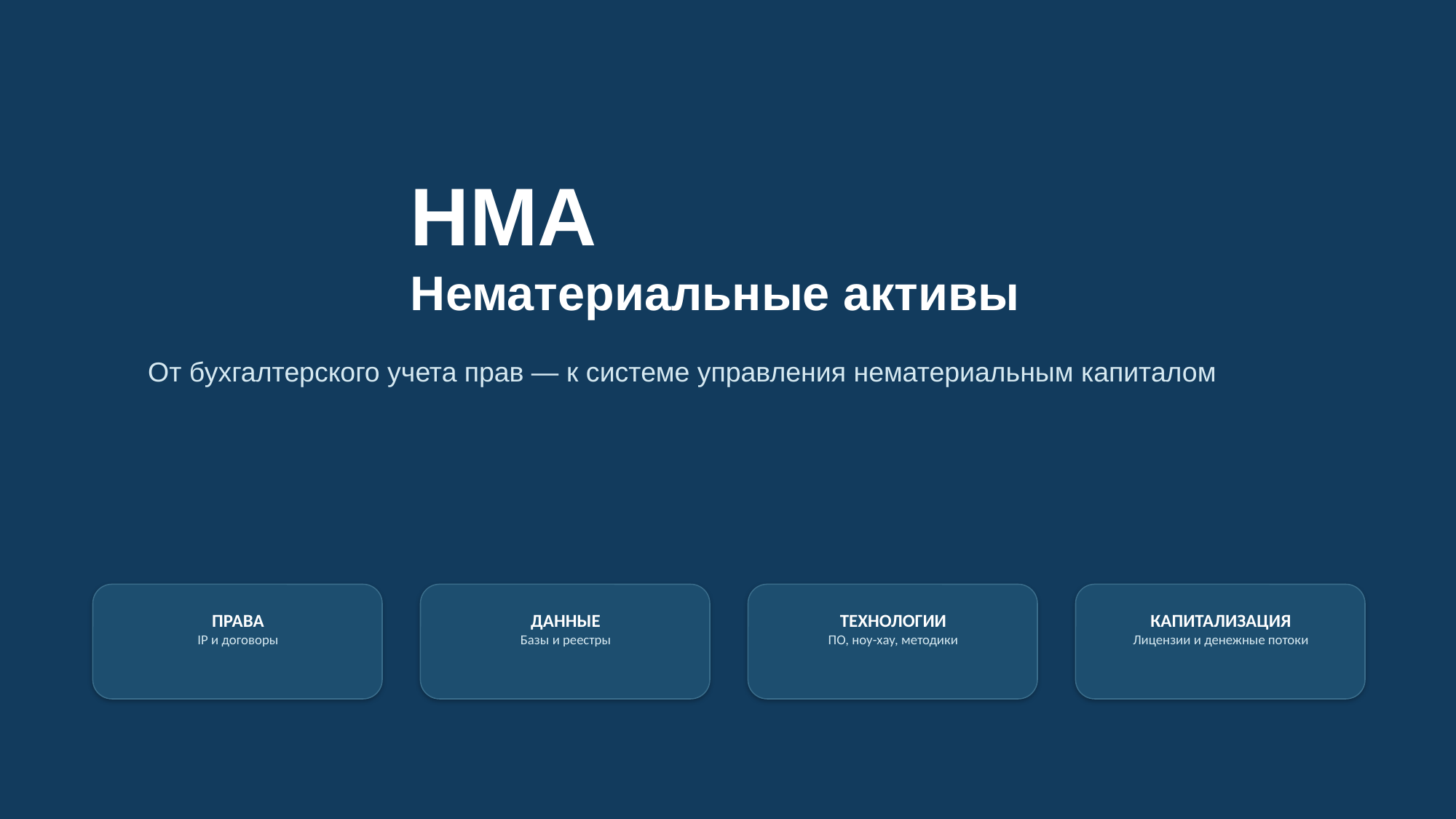

НМА
Нематериальные активы
От бухгалтерского учета прав — к системе управления нематериальным капиталом

ПРАВА
IP и договоры
ДАННЫЕ
Базы и реестры
ТЕХНОЛОГИИ
ПО, ноу-хау, методики
КАПИТАЛИЗАЦИЯ
Лицензии и денежные потоки